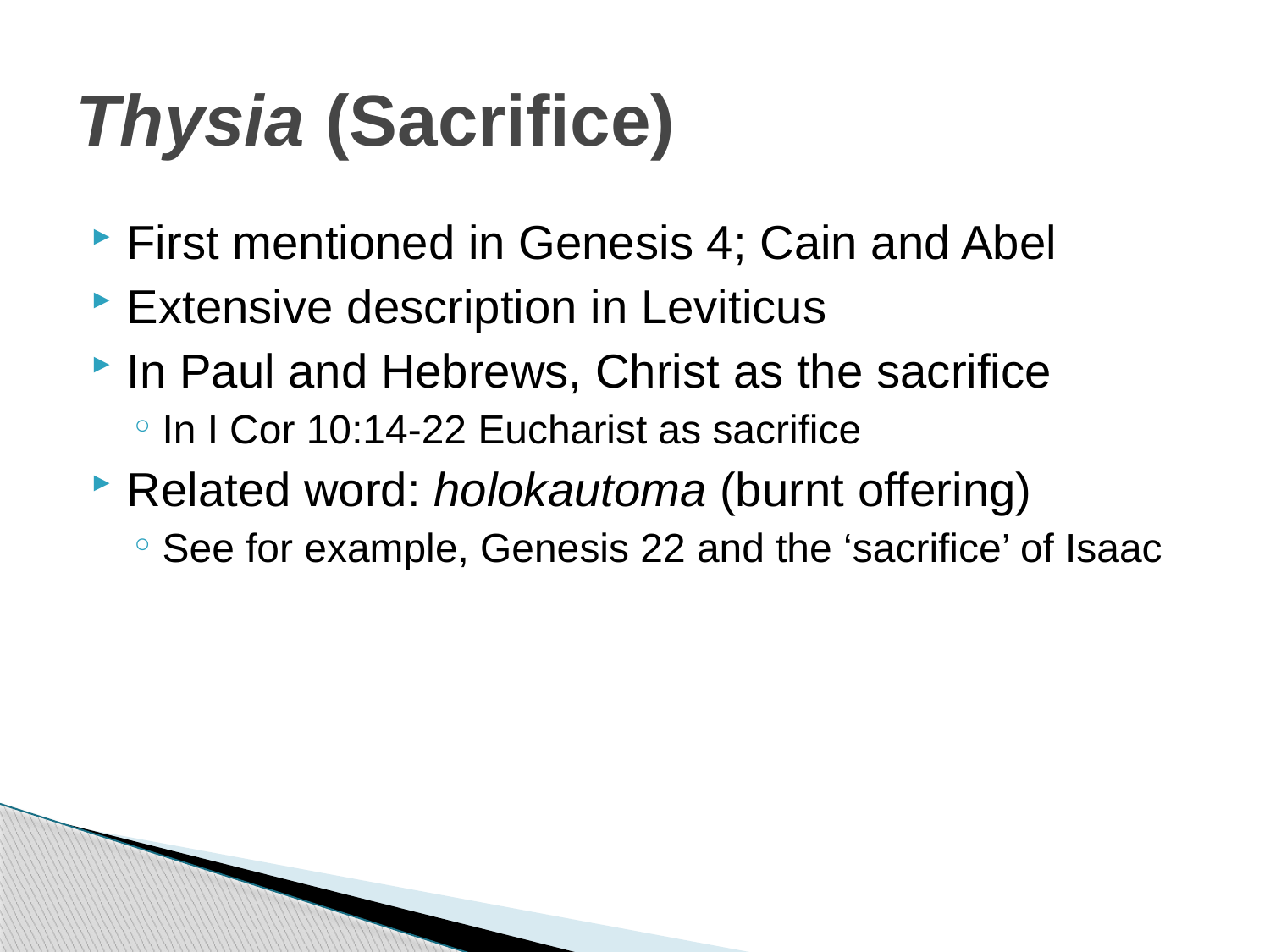

# Thysia (Sacrifice)
First mentioned in Genesis 4; Cain and Abel
Extensive description in Leviticus
In Paul and Hebrews, Christ as the sacrifice
In I Cor 10:14-22 Eucharist as sacrifice
Related word: holokautoma (burnt offering)
See for example, Genesis 22 and the ‘sacrifice’ of Isaac